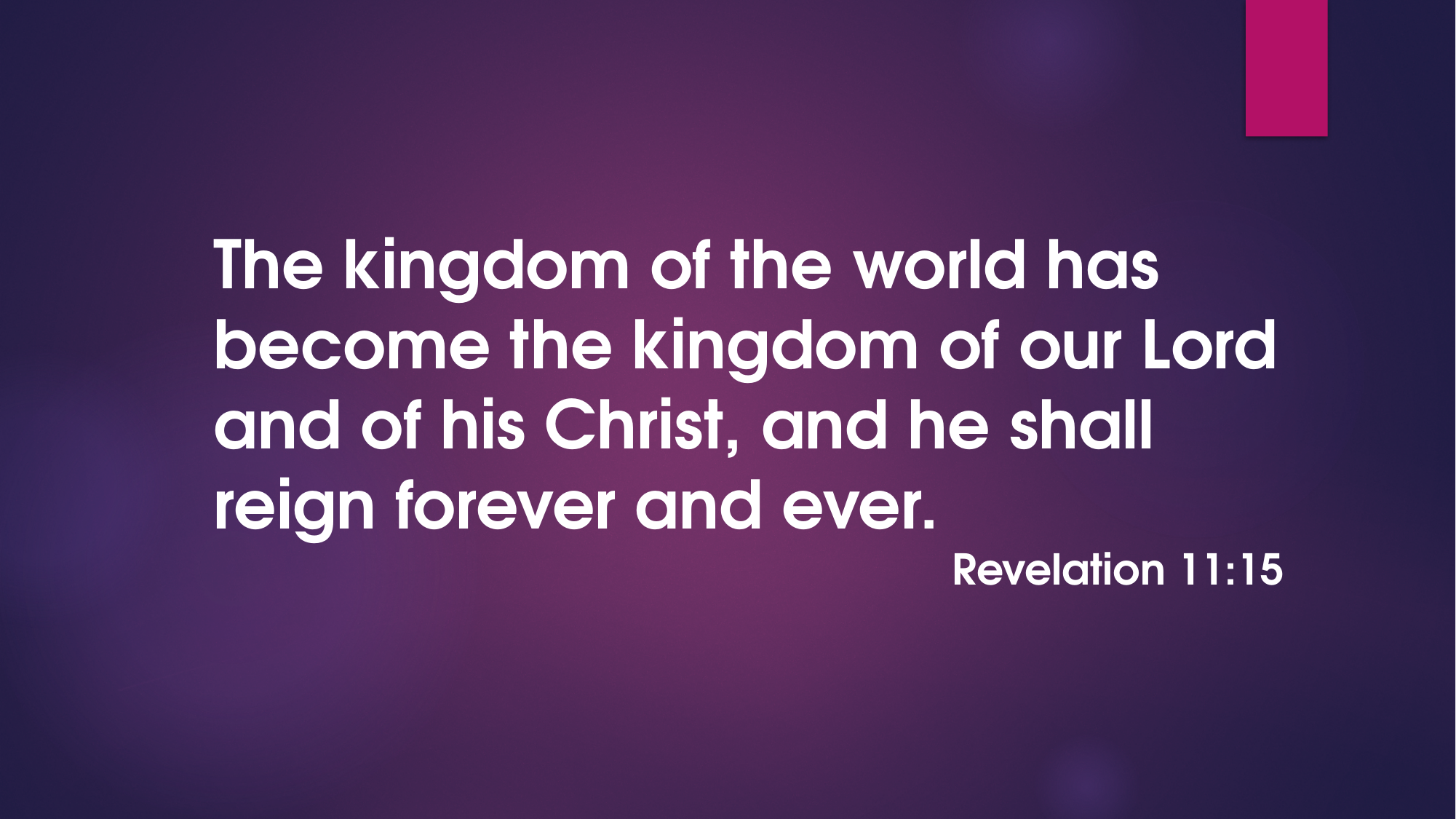

The kingdom of the world has become the kingdom of our Lord and of his Christ, and he shall reign forever and ever.
Revelation 11:15